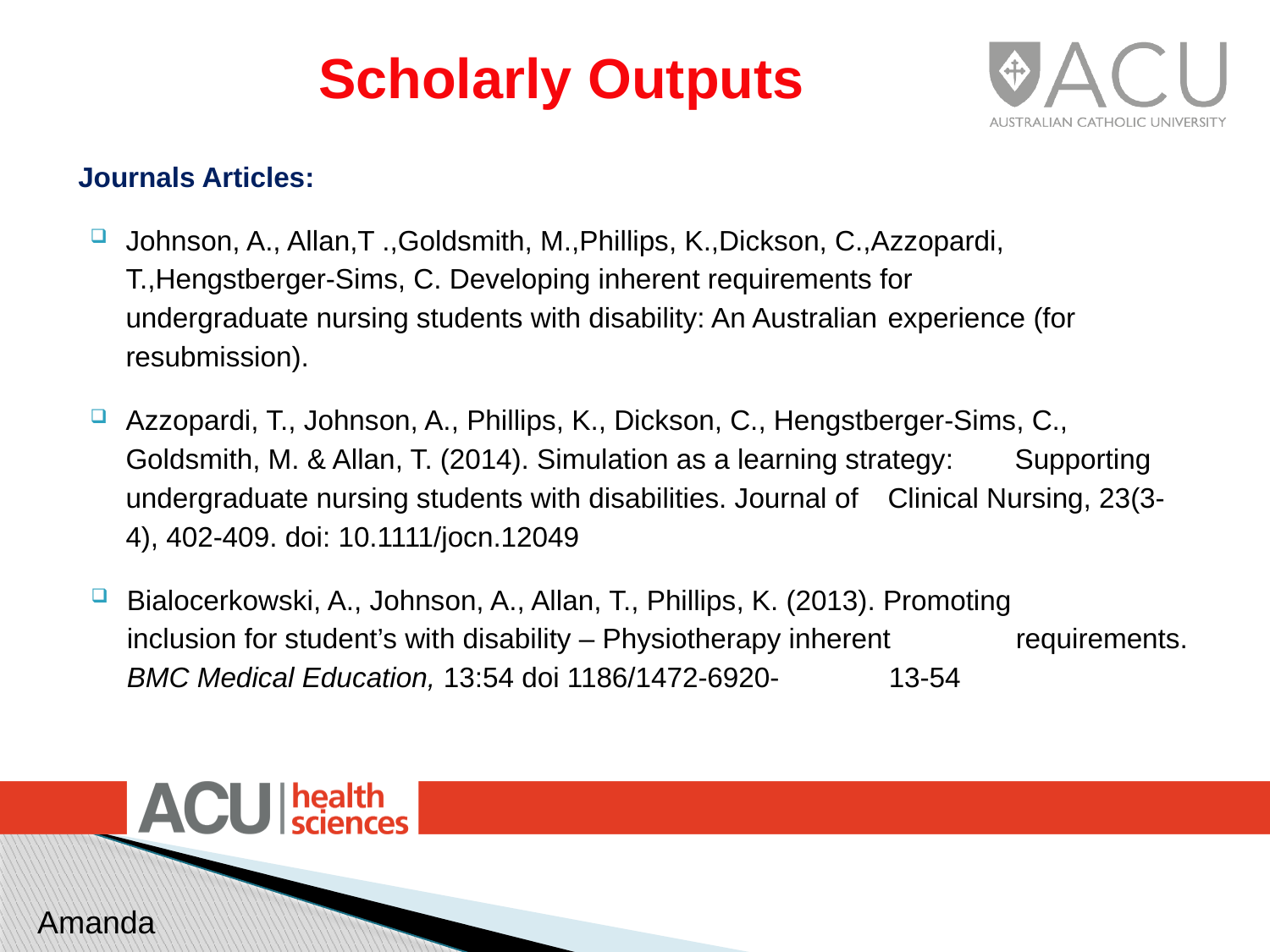

# Scholarly Outputs
Journals Articles:
Johnson, A., Allan,T .,Goldsmith, M.,Phillips, K.,Dickson, C.,Azzopardi, 	T.,Hengstberger-Sims, C. Developing inherent requirements for 	undergraduate nursing students with disability: An Australian 	experience (for resubmission).
Azzopardi, T., Johnson, A., Phillips, K., Dickson, C., Hengstberger-Sims, C.,    	Goldsmith, M. & Allan, T. (2014). Simulation as a learning strategy: 	Supporting undergraduate nursing students with disabilities. Journal of 	Clinical Nursing, 23(3-4), 402-409. doi: 10.1111/jocn.12049
Bialocerkowski, A., Johnson, A., Allan, T., Phillips, K. (2013). Promoting 	inclusion for student’s with disability – Physiotherapy inherent 	requirements. BMC Medical Education, 13:54 doi 1186/1472-6920-	13-54

Amanda